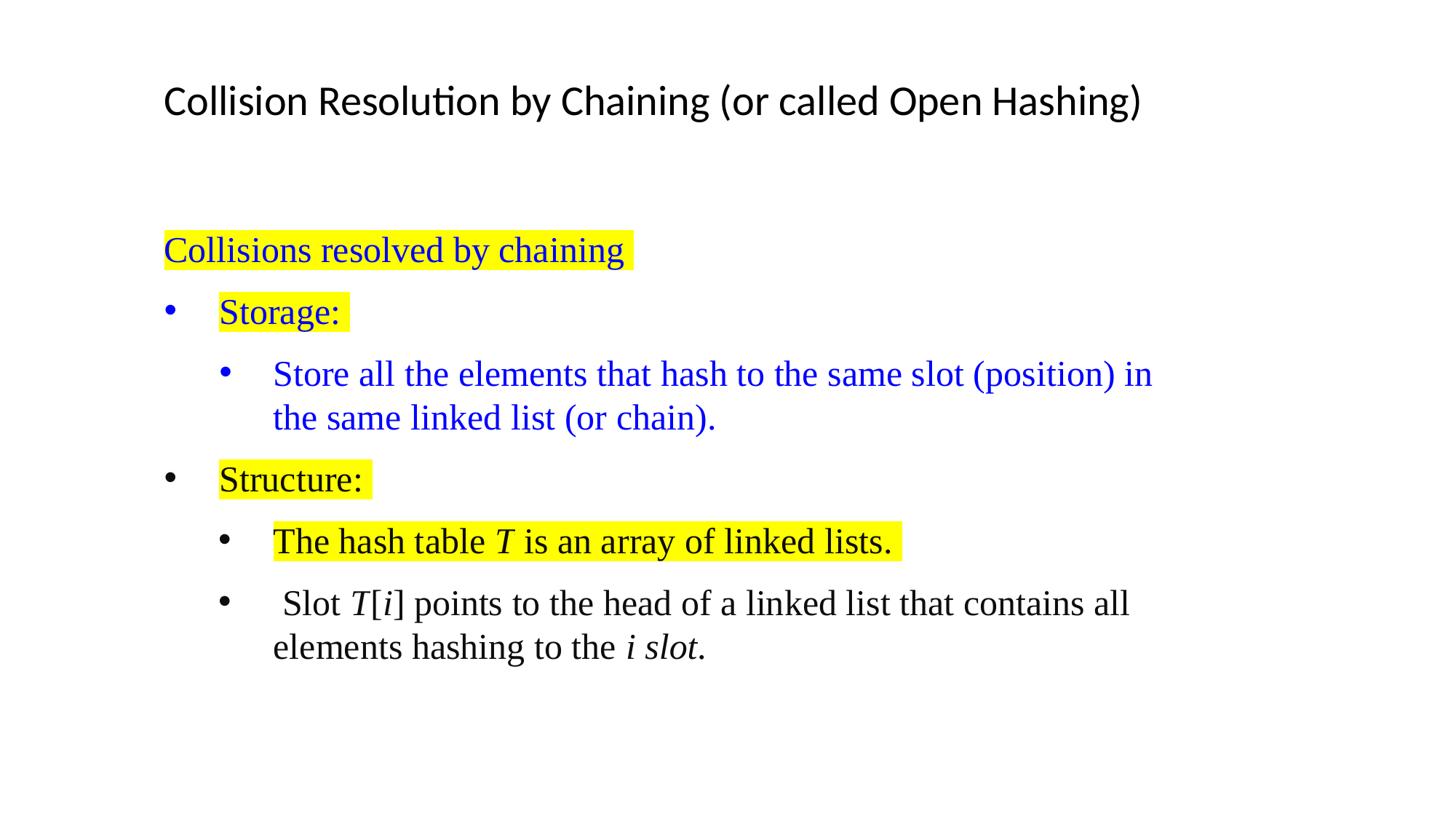

# Collision Resolution by Chaining (or called Open Hashing)
Collisions resolved by chaining
Storage:
Store all the elements that hash to the same slot (position) in the same linked list (or chain).
Structure:
The hash table T is an array of linked lists.
 Slot T[i] points to the head of a linked list that contains all elements hashing to the i slot.